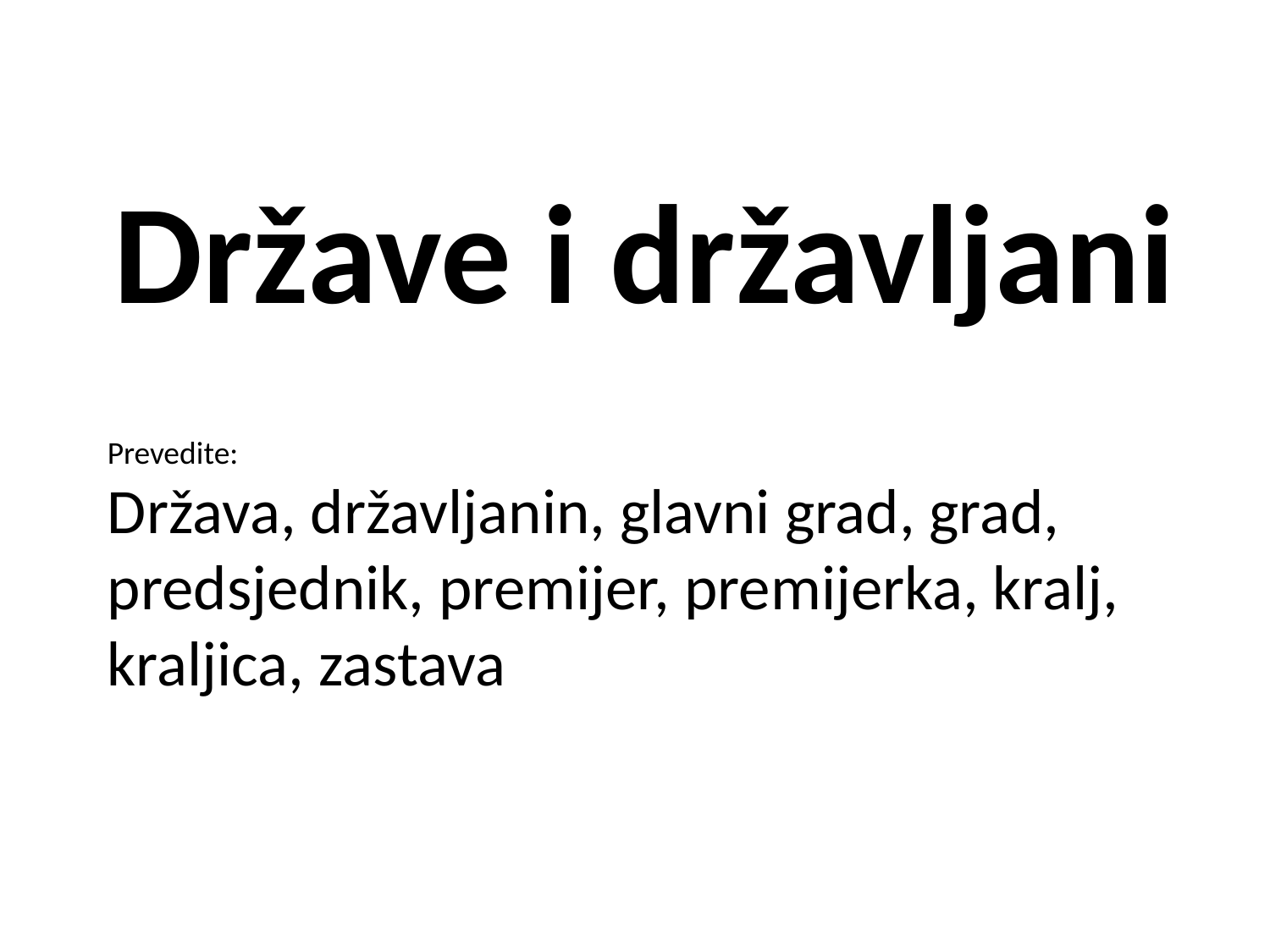

Države i državljani
Prevedite:
Država, državljanin, glavni grad, grad, predsjednik, premijer, premijerka, kralj, kraljica, zastava